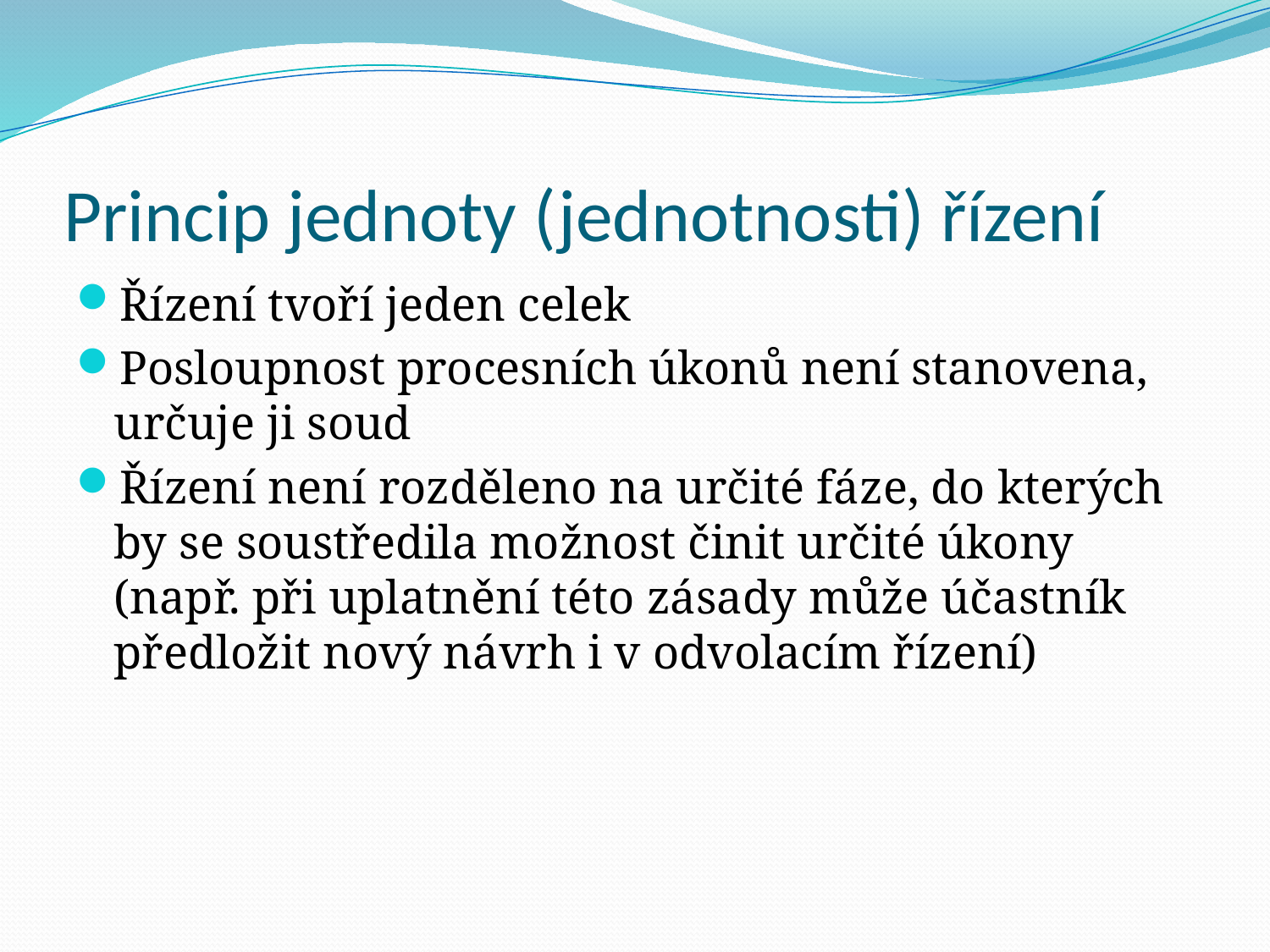

# Princip jednoty (jednotnosti) řízení
Řízení tvoří jeden celek
Posloupnost procesních úkonů není stanovena, určuje ji soud
Řízení není rozděleno na určité fáze, do kterých by se soustředila možnost činit určité úkony (např. při uplatnění této zásady může účastník předložit nový návrh i v odvolacím řízení)